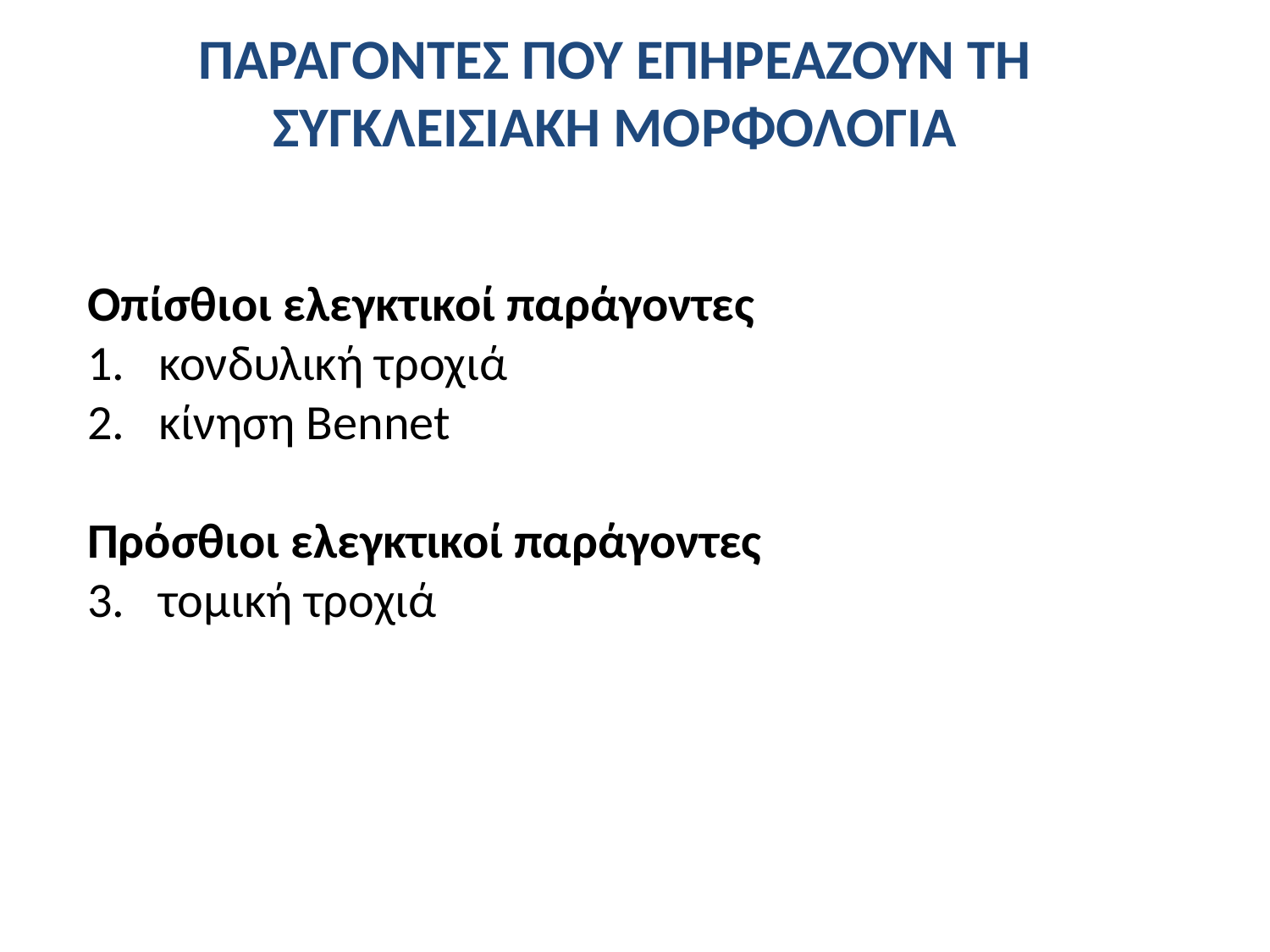

# Παραγοντεσ που επηρεαζουν τη συγκλεισιακη μορφολογια
Οπίσθιοι ελεγκτικοί παράγοντες
κονδυλική τροχιά
κίνηση Bennet

Πρόσθιοι ελεγκτικοί παράγοντες
τομική τροχιά